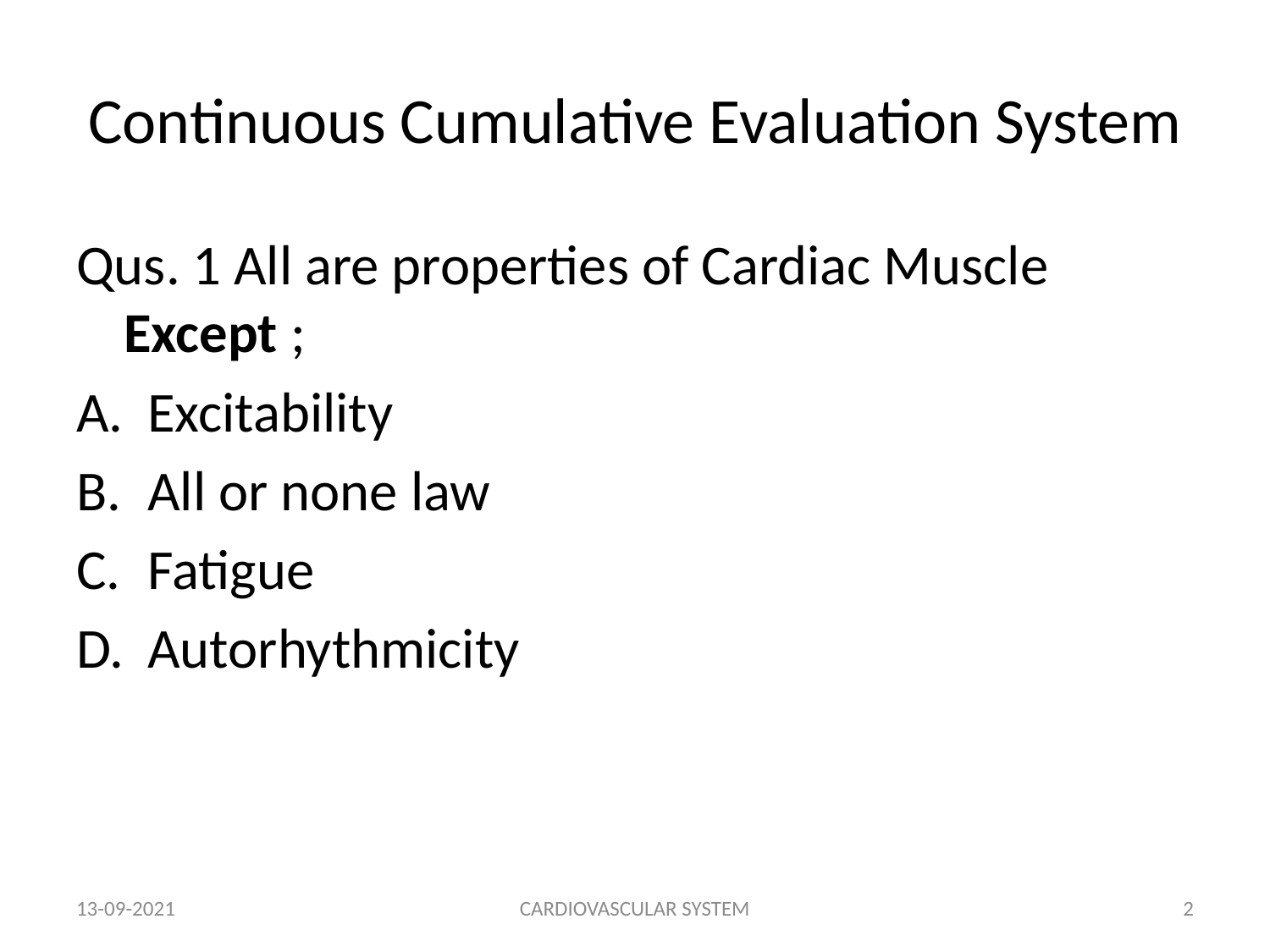

# Continuous Cumulative Evaluation System
Qus. 1 All are properties of Cardiac Muscle Except ;
Excitability
All or none law
Fatigue
Autorhythmicity

13-09-2021
CARDIOVASCULAR SYSTEM
2